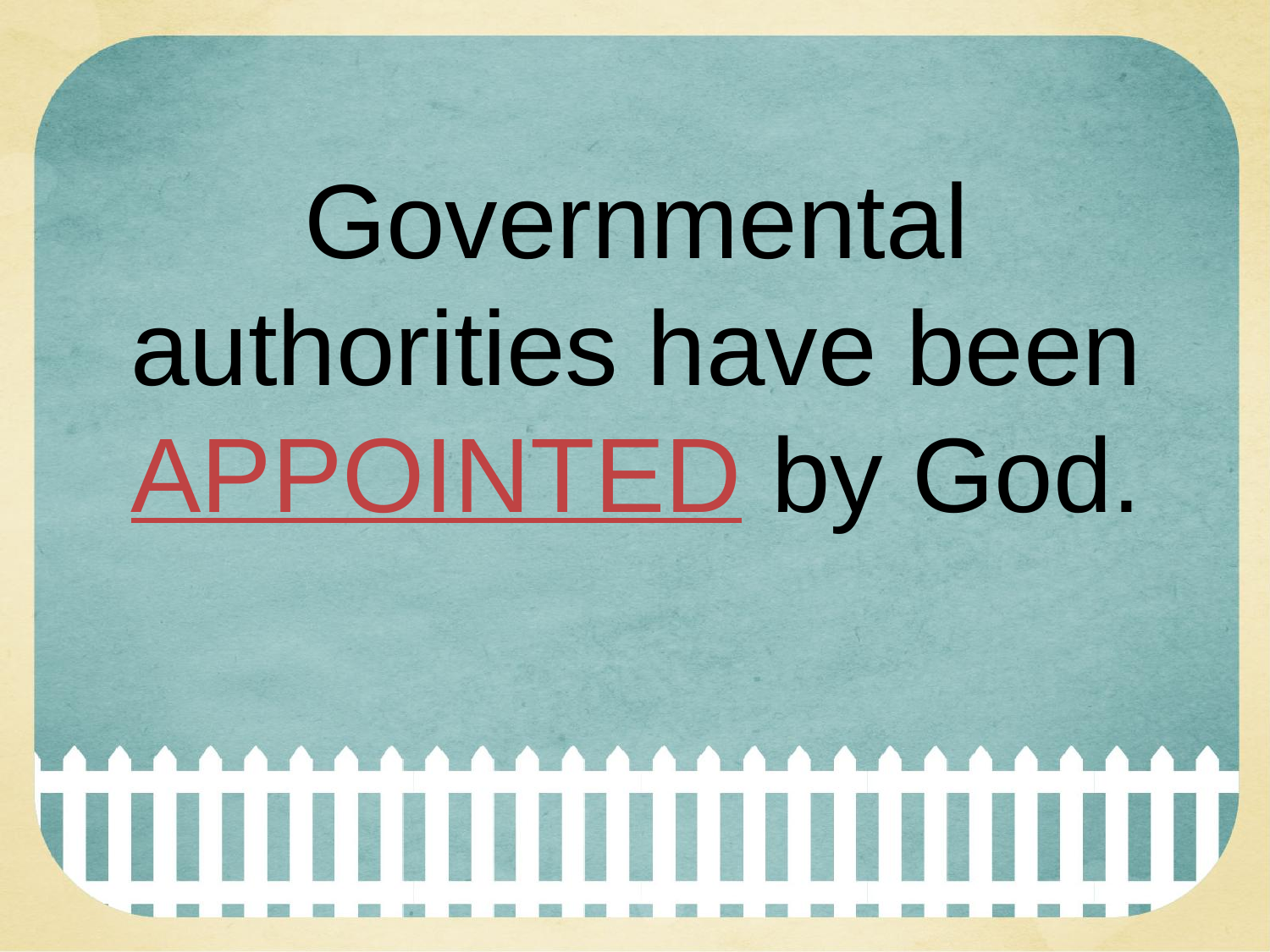

Governmental authorities have been APPOINTED by God.